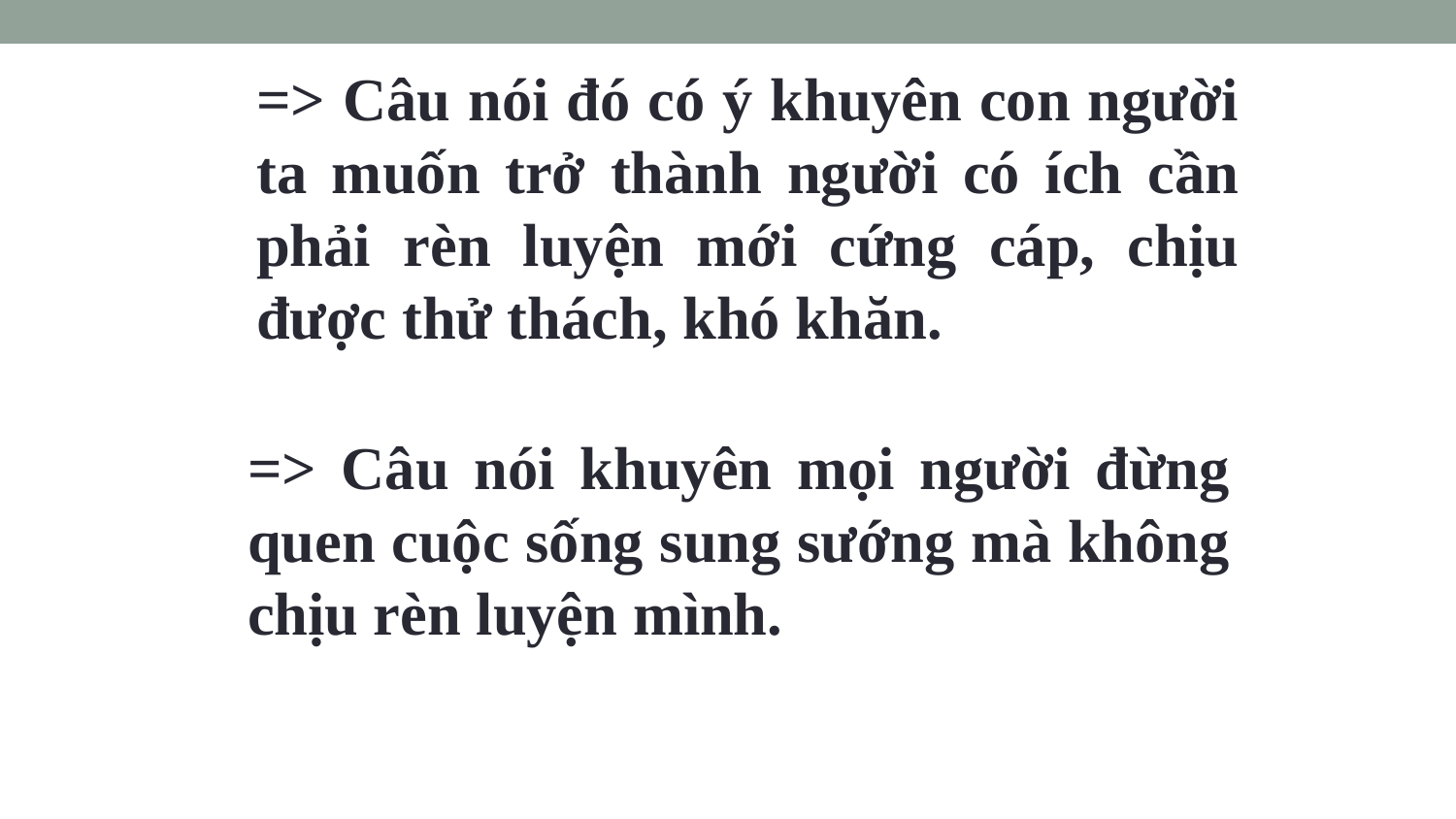

=> Câu nói đó có ý khuyên con người ta muốn trở thành người có ích cần phải rèn luyện mới cứng cáp, chịu được thử thách, khó khăn.
=> Câu nói khuyên mọi người đừng quen cuộc sống sung sướng mà không chịu rèn luyện mình.